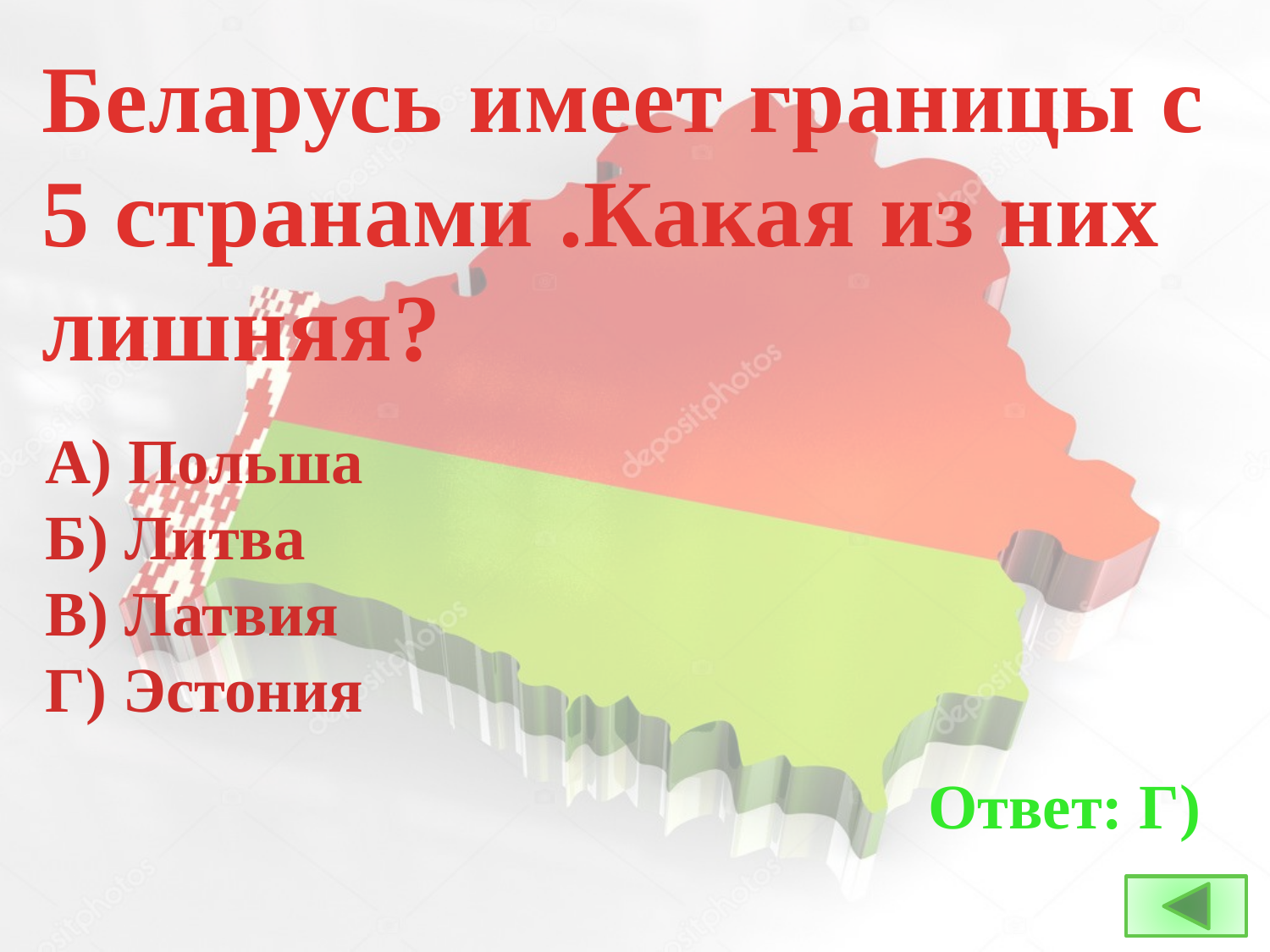

Беларусь имеет границы с 5 странами .Какая из них лишняя?
А) Польша
Б) Литва
В) Латвия
Г) Эстония
Ответ: Г)